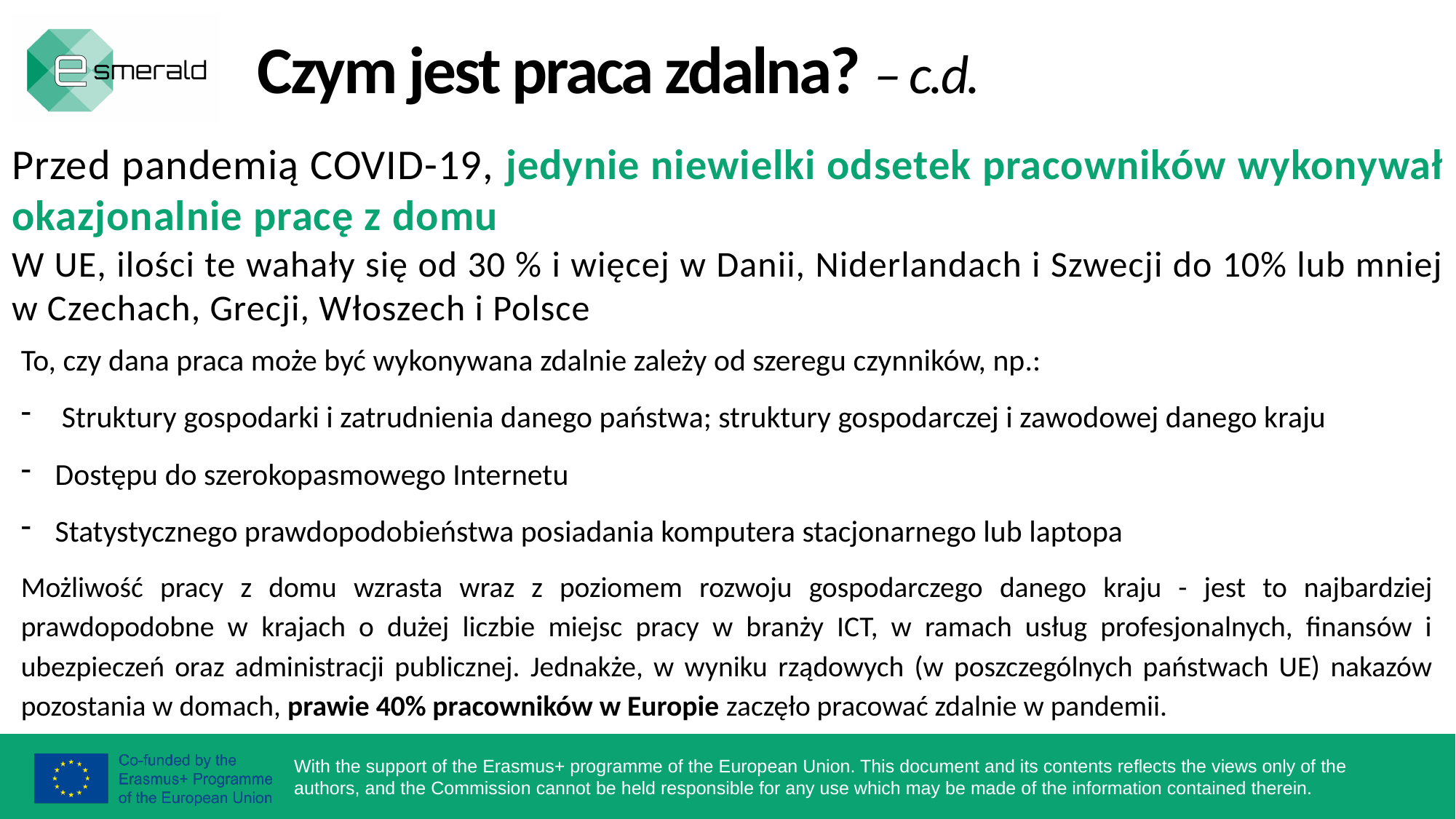

Czym jest praca zdalna? – c.d.
Przed pandemią COVID-19, jedynie niewielki odsetek pracowników wykonywał okazjonalnie pracę z domu
W UE, ilości te wahały się od 30 % i więcej w Danii, Niderlandach i Szwecji do 10% lub mniej w Czechach, Grecji, Włoszech i Polsce

To, czy dana praca może być wykonywana zdalnie zależy od szeregu czynników, np.:
Struktury gospodarki i zatrudnienia danego państwa; struktury gospodarczej i zawodowej danego kraju
Dostępu do szerokopasmowego Internetu
Statystycznego prawdopodobieństwa posiadania komputera stacjonarnego lub laptopa
Możliwość pracy z domu wzrasta wraz z poziomem rozwoju gospodarczego danego kraju - jest to najbardziej prawdopodobne w krajach o dużej liczbie miejsc pracy w branży ICT, w ramach usług profesjonalnych, finansów i ubezpieczeń oraz administracji publicznej. Jednakże, w wyniku rządowych (w poszczególnych państwach UE) nakazów pozostania w domach, prawie 40% pracowników w Europie zaczęło pracować zdalnie w pandemii.